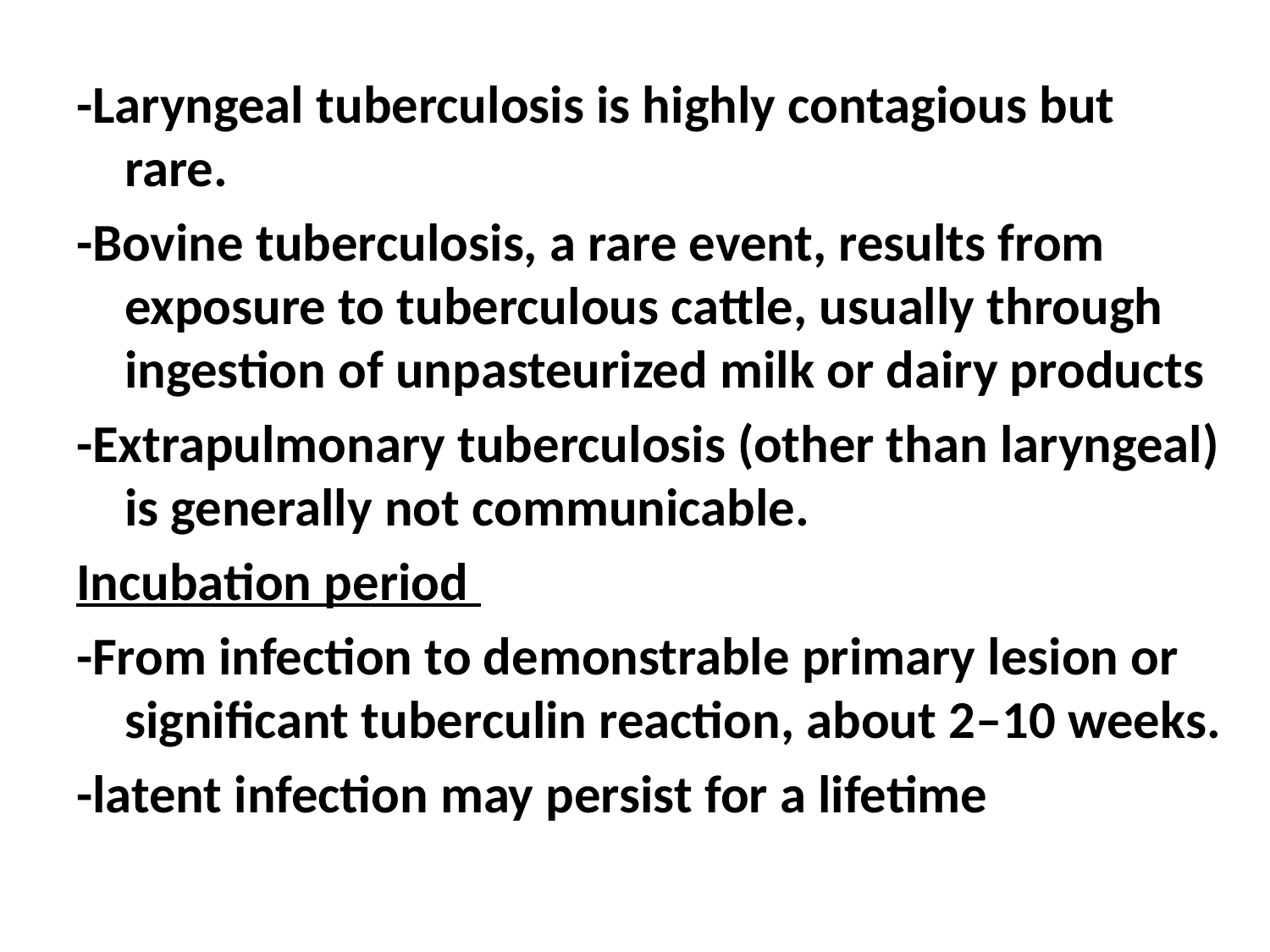

-Laryngeal tuberculosis is highly contagious but rare.
-Bovine tuberculosis, a rare event, results from exposure to tuberculous cattle, usually through ingestion of unpasteurized milk or dairy products
-Extrapulmonary tuberculosis (other than laryngeal) is generally not communicable.
Incubation period
-From infection to demonstrable primary lesion or significant tuberculin reaction, about 2–10 weeks.
-latent infection may persist for a lifetime